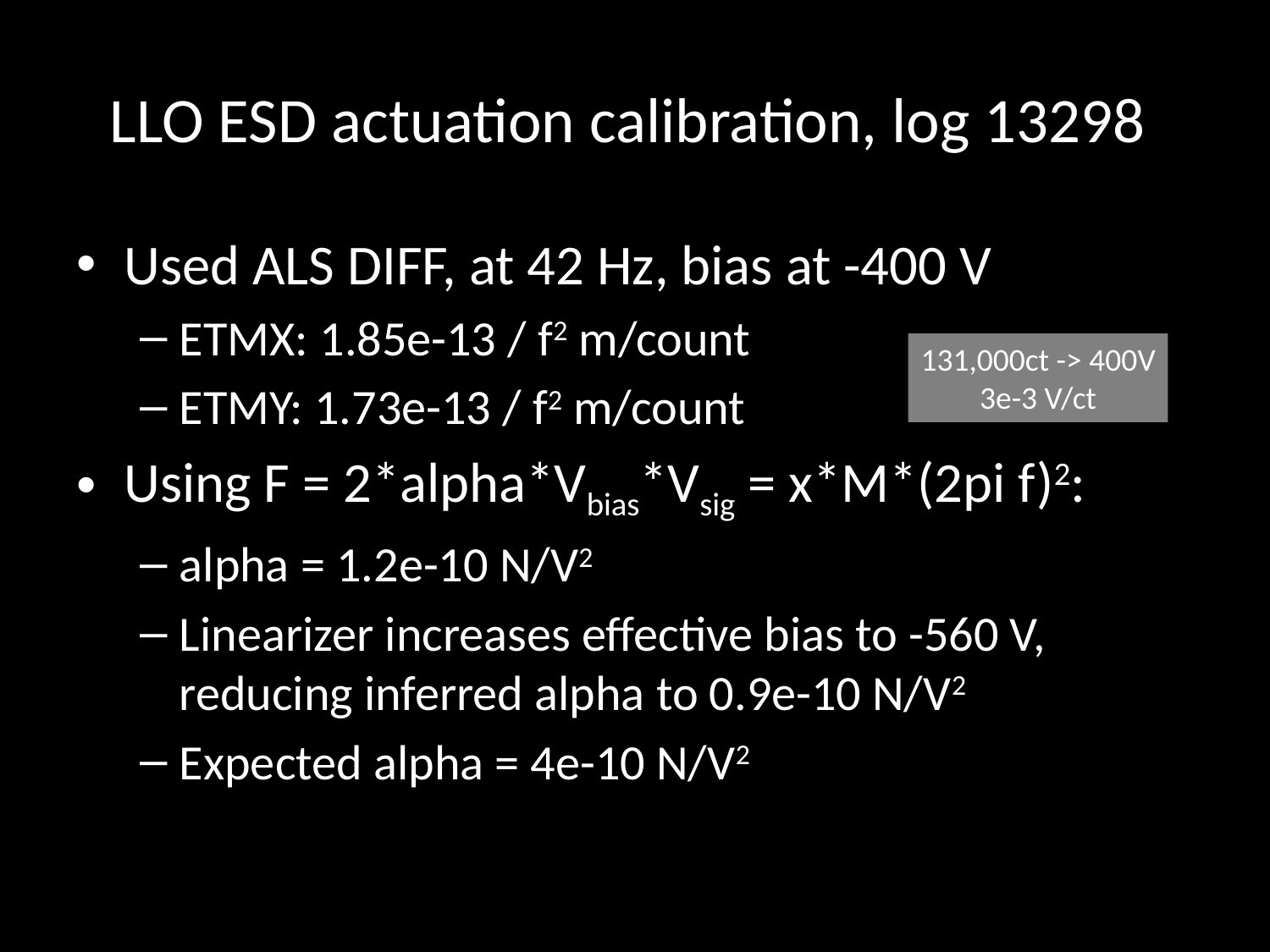

# LLO ESD actuation calibration, log 13298
Used ALS DIFF, at 42 Hz, bias at -400 V
ETMX: 1.85e-13 / f2 m/count
ETMY: 1.73e-13 / f2 m/count
Using F = 2*alpha*Vbias*Vsig = x*M*(2pi f)2:
alpha = 1.2e-10 N/V2
Linearizer increases effective bias to -560 V, reducing inferred alpha to 0.9e-10 N/V2
Expected alpha = 4e-10 N/V2
131,000ct -> 400V
3e-3 V/ct